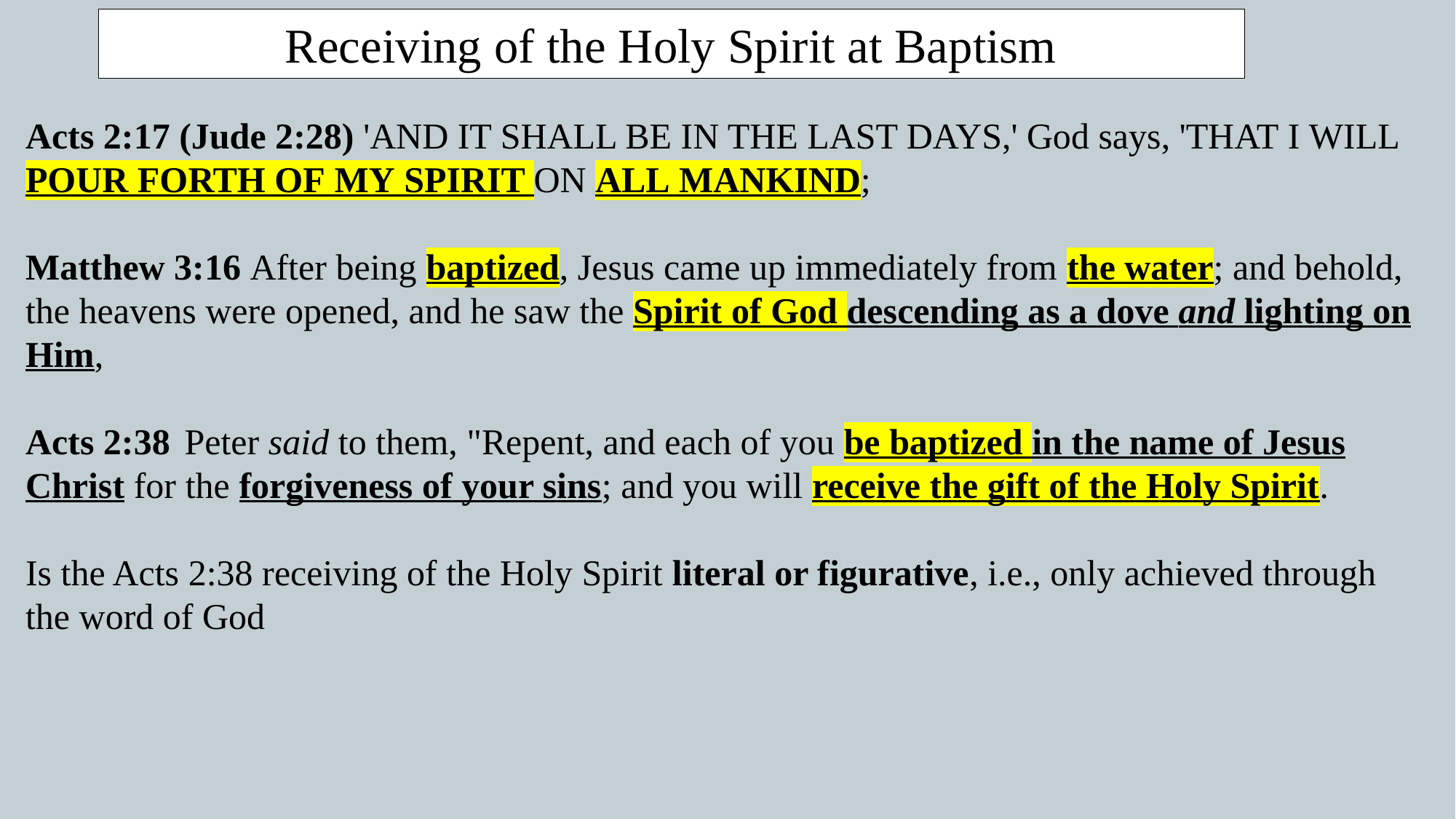

Receiving of the Holy Spirit at Baptism
Acts 2:17 (Jude 2:28) 'AND IT SHALL BE IN THE LAST DAYS,' God says, 'THAT I WILL POUR FORTH OF MY SPIRIT ON ALL MANKIND;

Matthew 3:16 After being baptized, Jesus came up immediately from the water; and behold, the heavens were opened, and he saw the Spirit of God descending as a dove and lighting on Him,

Acts 2:38  Peter said to them, "Repent, and each of you be baptized in the name of Jesus Christ for the forgiveness of your sins; and you will receive the gift of the Holy Spirit.

Is the Acts 2:38 receiving of the Holy Spirit literal or figurative, i.e., only achieved through the word of God